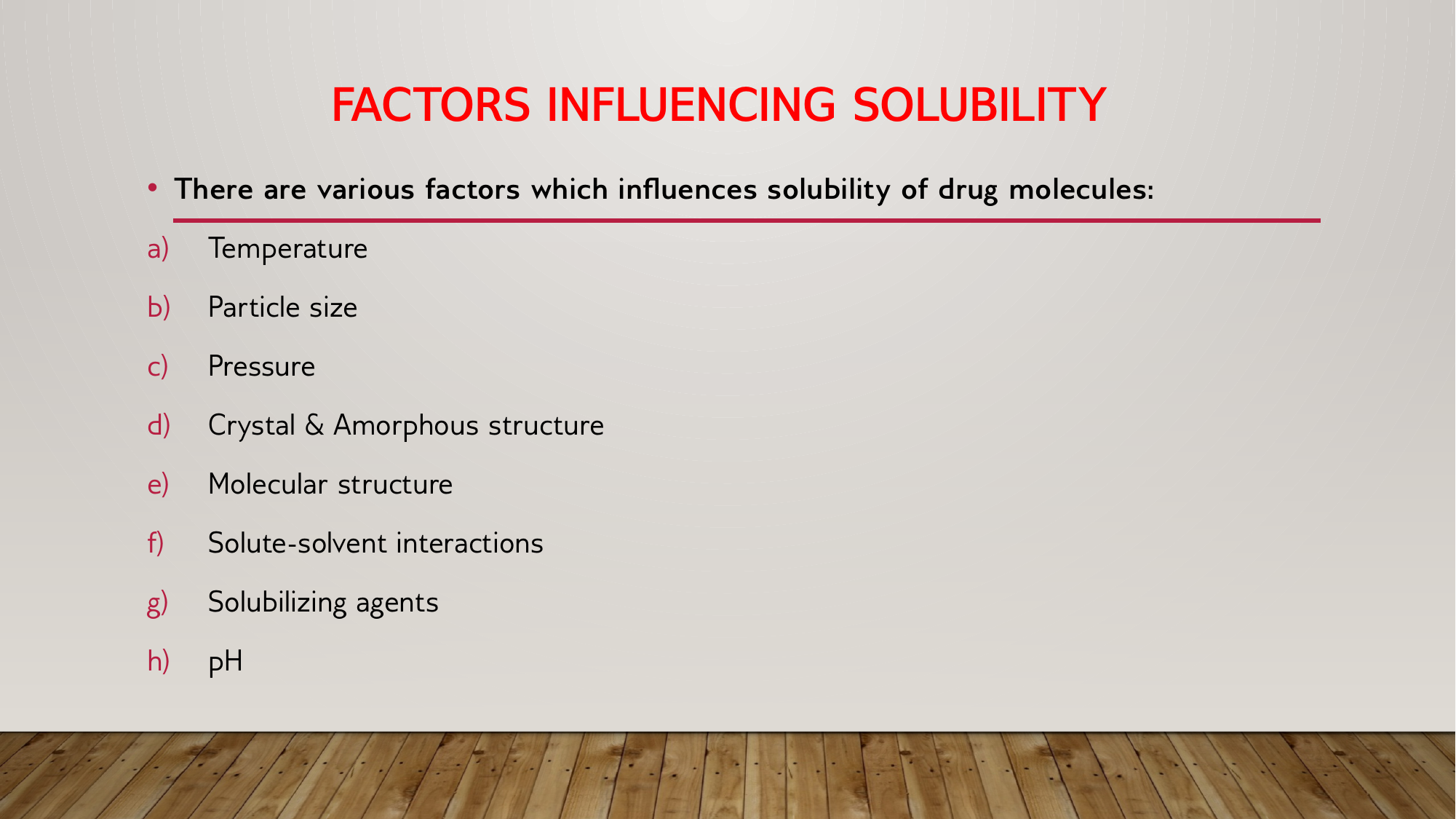

# Factors influencing solubility
There are various factors which influences solubility of drug molecules:
Temperature
Particle size
Pressure
Crystal & Amorphous structure
Molecular structure
Solute-solvent interactions
Solubilizing agents
pH